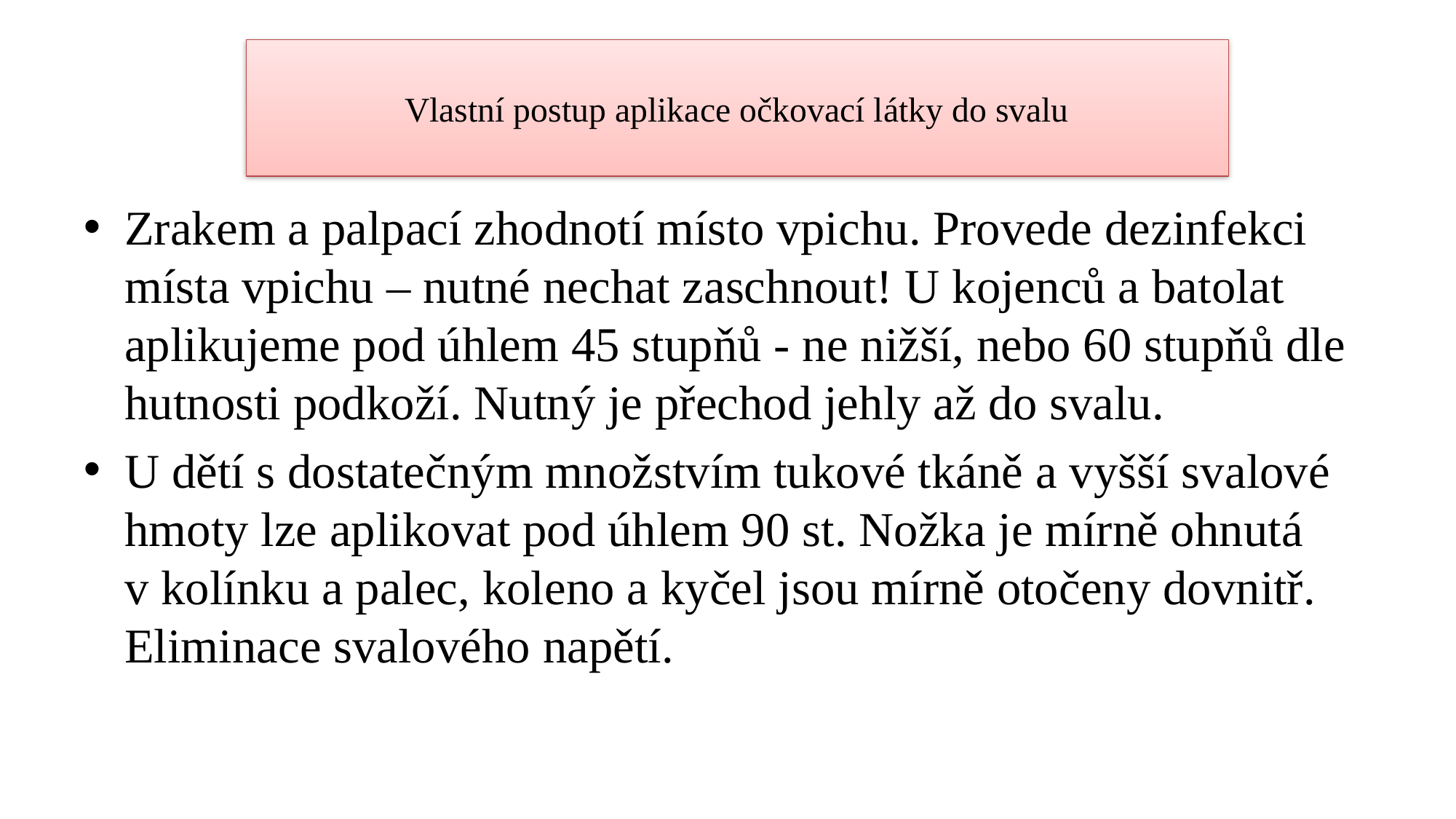

# Vlastní postup aplikace očkovací látky do svalu
Zrakem a palpací zhodnotí místo vpichu. Provede dezinfekci místa vpichu – nutné nechat zaschnout! U kojenců a batolat aplikujeme pod úhlem 45 stupňů - ne nižší, nebo 60 stupňů dle hutnosti podkoží. Nutný je přechod jehly až do svalu.
U dětí s dostatečným množstvím tukové tkáně a vyšší svalové hmoty lze aplikovat pod úhlem 90 st. Nožka je mírně ohnutá v kolínku a palec, koleno a kyčel jsou mírně otočeny dovnitř. Eliminace svalového napětí.